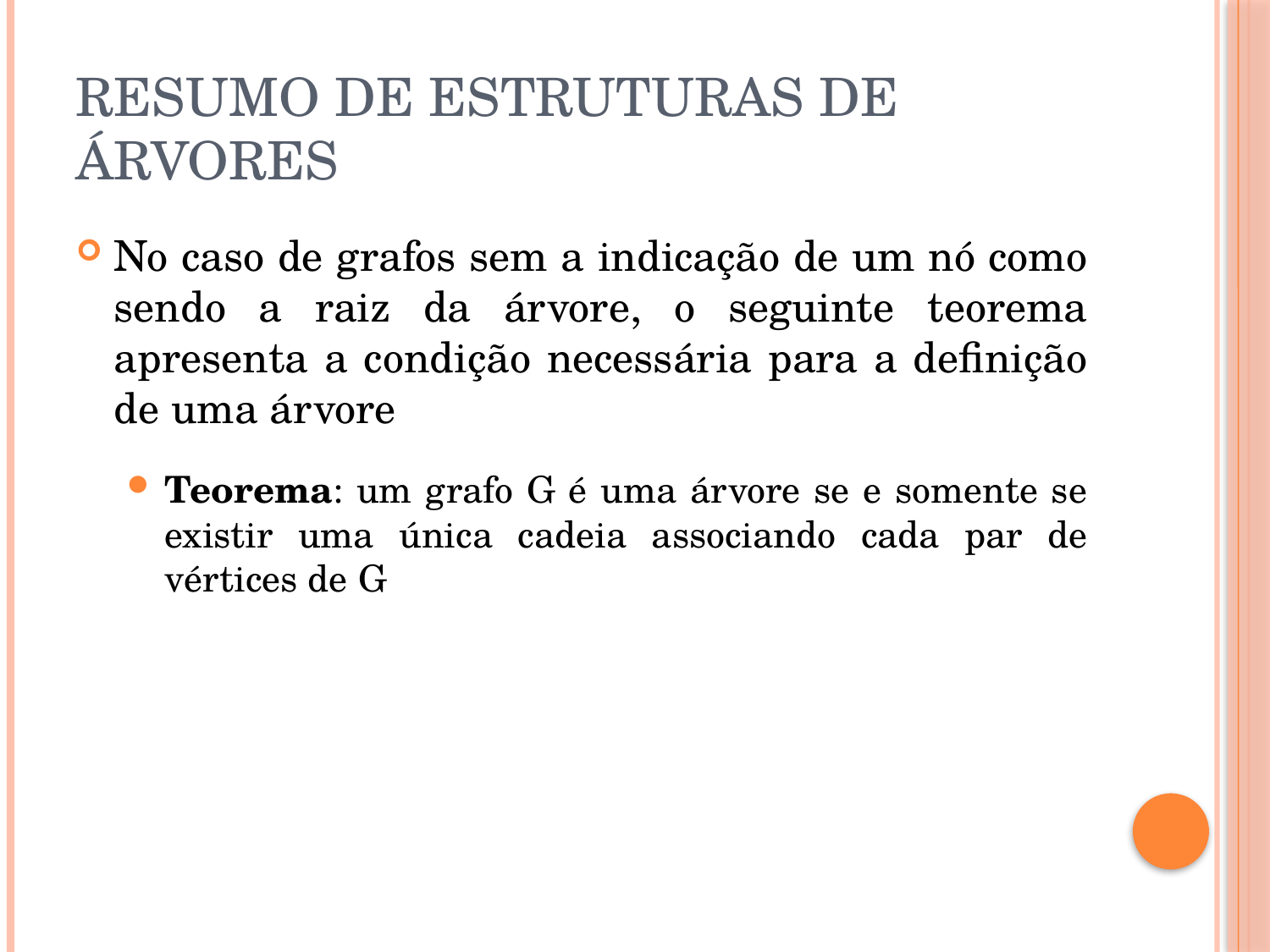

# Resumo de estruturas de árvores
No caso de grafos sem a indicação de um nó como sendo a raiz da árvore, o seguinte teorema apresenta a condição necessária para a definição de uma árvore

Teorema: um grafo G é uma árvore se e somente se existir uma única cadeia associando cada par de vértices de G